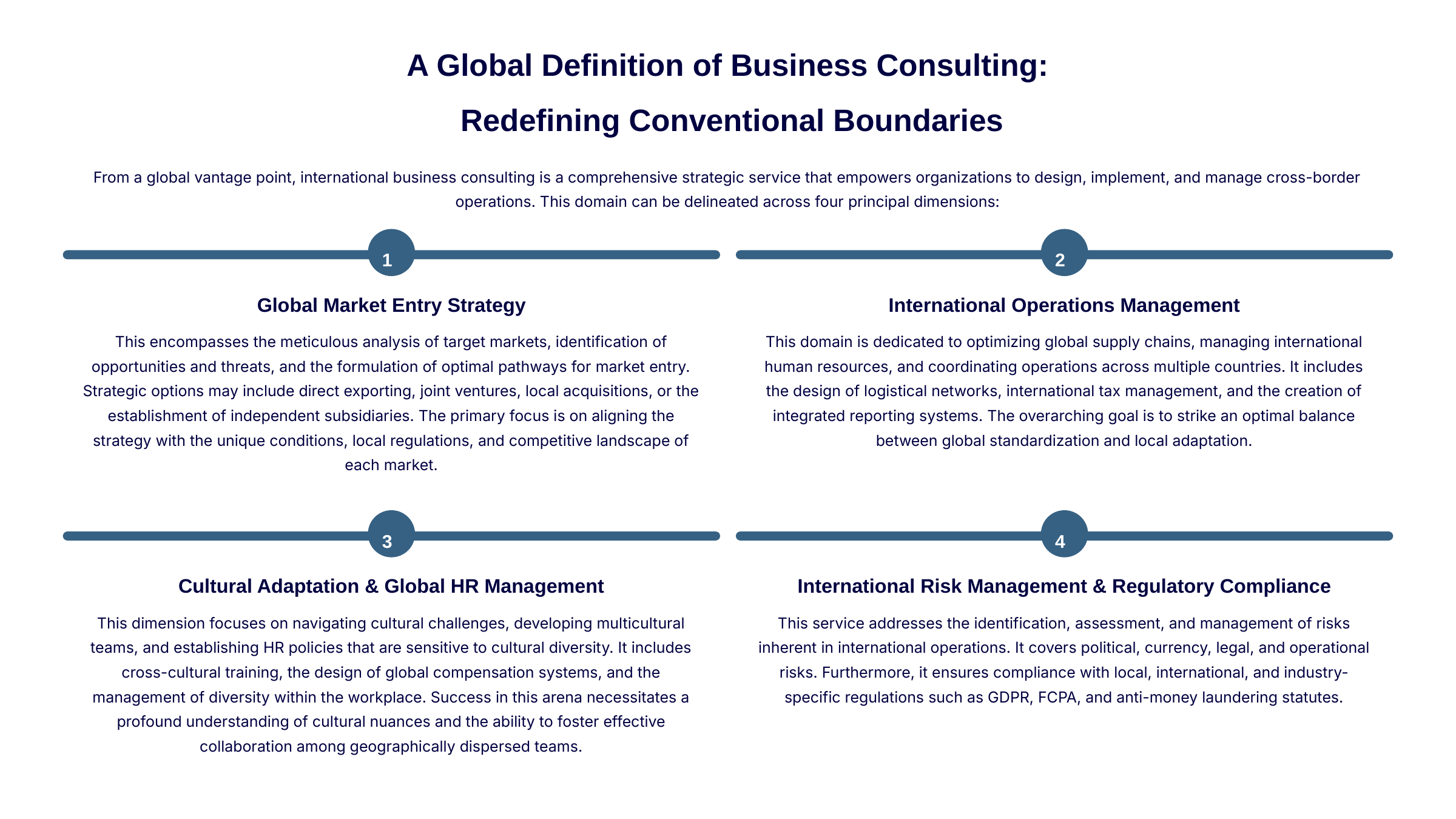

A Global Definition of Business Consulting:
 Redefining Conventional Boundaries
From a global vantage point, international business consulting is a comprehensive strategic service that empowers organizations to design, implement, and manage cross-border operations. This domain can be delineated across four principal dimensions:

1
2

Global Market Entry Strategy
International Operations Management
This encompasses the meticulous analysis of target markets, identification of opportunities and threats, and the formulation of optimal pathways for market entry. Strategic options may include direct exporting, joint ventures, local acquisitions, or the establishment of independent subsidiaries. The primary focus is on aligning the strategy with the unique conditions, local regulations, and competitive landscape of each market.
This domain is dedicated to optimizing global supply chains, managing international human resources, and coordinating operations across multiple countries. It includes the design of logistical networks, international tax management, and the creation of integrated reporting systems. The overarching goal is to strike an optimal balance between global standardization and local adaptation.

3
4

Cultural Adaptation & Global HR Management
International Risk Management & Regulatory Compliance
This dimension focuses on navigating cultural challenges, developing multicultural teams, and establishing HR policies that are sensitive to cultural diversity. It includes cross-cultural training, the design of global compensation systems, and the management of diversity within the workplace. Success in this arena necessitates a profound understanding of cultural nuances and the ability to foster effective collaboration among geographically dispersed teams.
This service addresses the identification, assessment, and management of risks inherent in international operations. It covers political, currency, legal, and operational risks. Furthermore, it ensures compliance with local, international, and industry-specific regulations such as GDPR, FCPA, and anti-money laundering statutes.